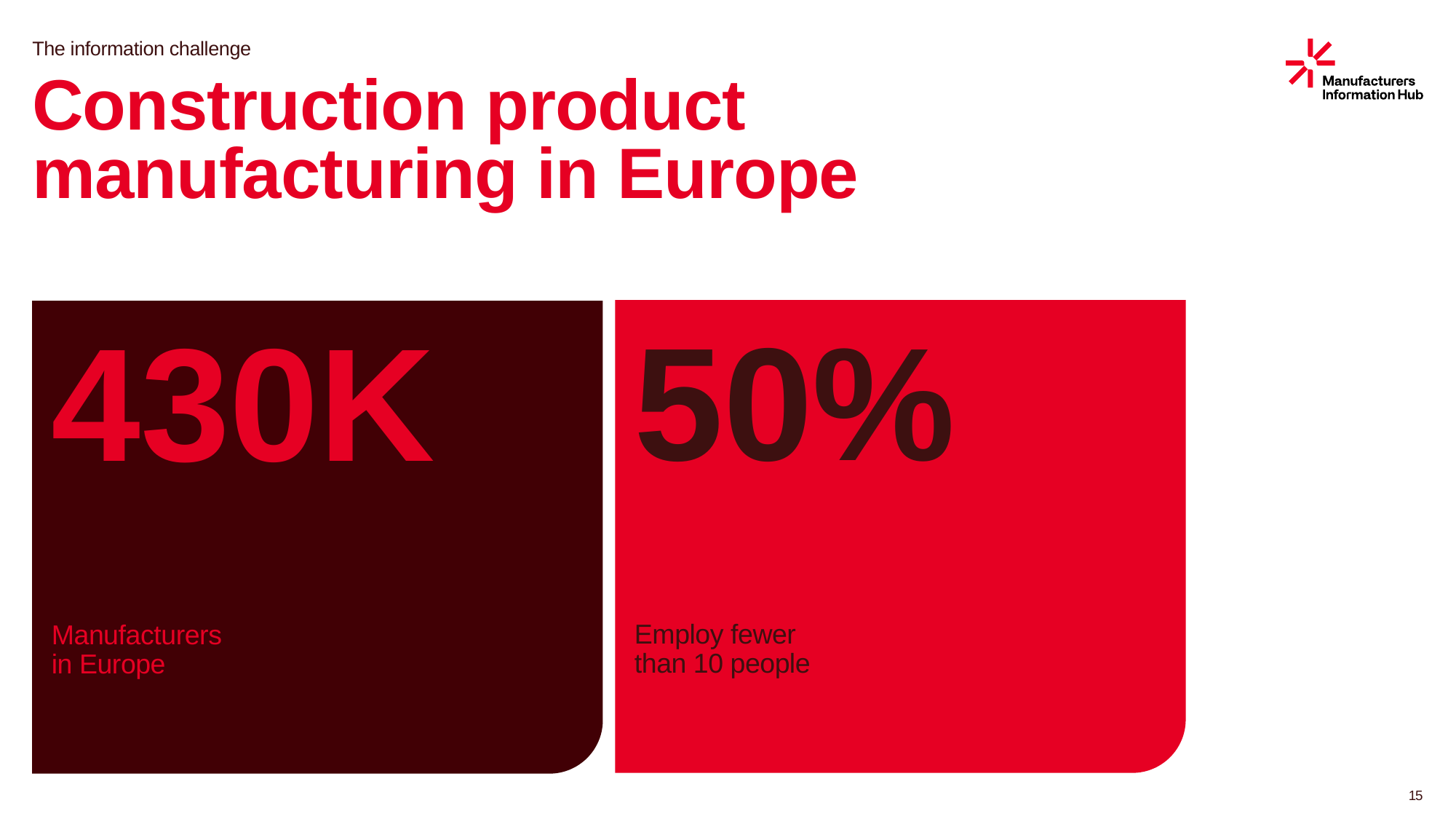

The information challenge
# Construction product manufacturing in Europe
50%

Employ fewer
than 10 people
430K

Manufacturers
in Europe
15